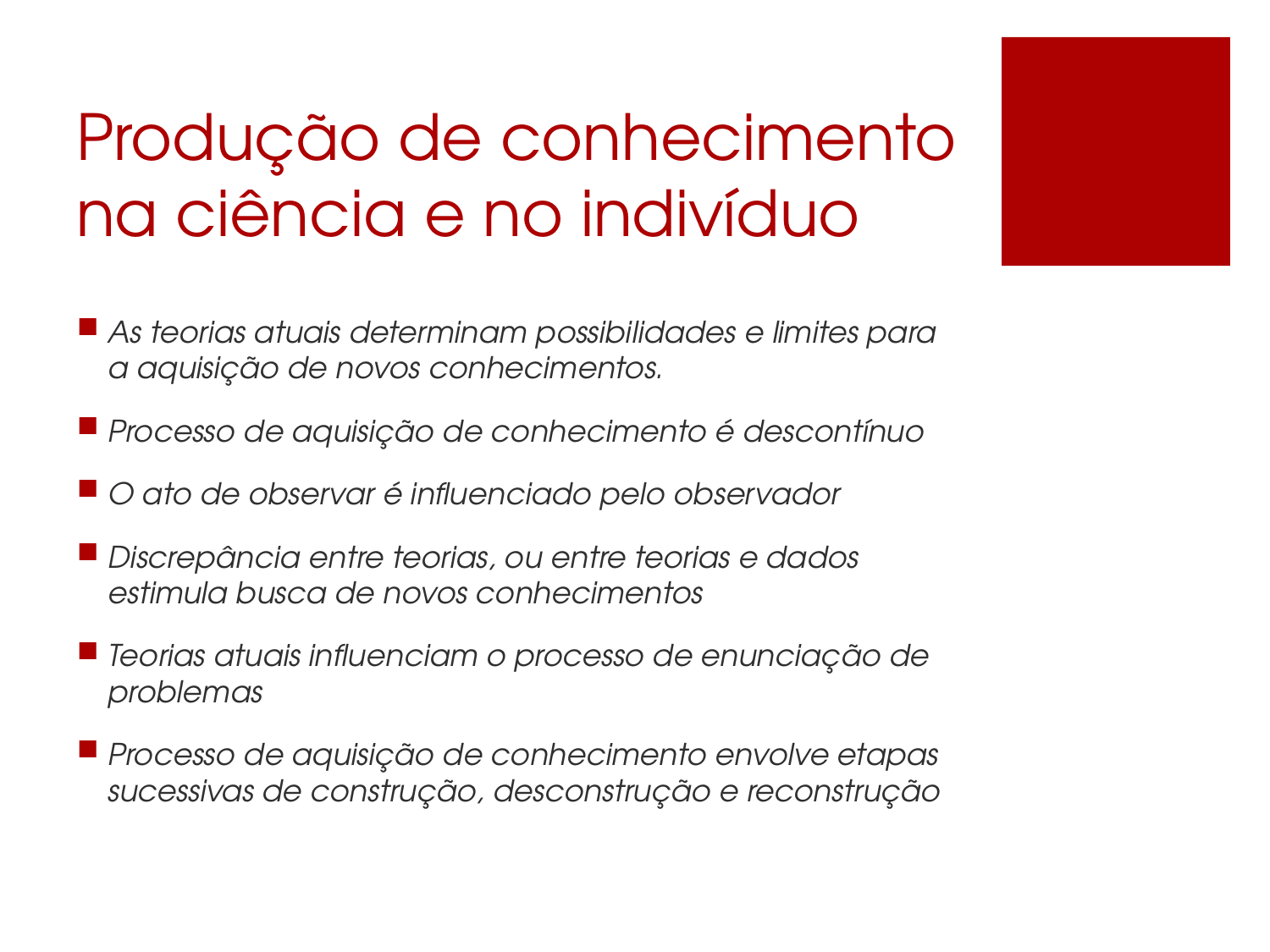

# Produção de conhecimento na ciência e no indivíduo
As teorias atuais determinam possibilidades e limites para a aquisição de novos conhecimentos.
Processo de aquisição de conhecimento é descontínuo
O ato de observar é influenciado pelo observador
Discrepância entre teorias, ou entre teorias e dados estimula busca de novos conhecimentos
Teorias atuais influenciam o processo de enunciação de problemas
Processo de aquisição de conhecimento envolve etapas sucessivas de construção, desconstrução e reconstrução